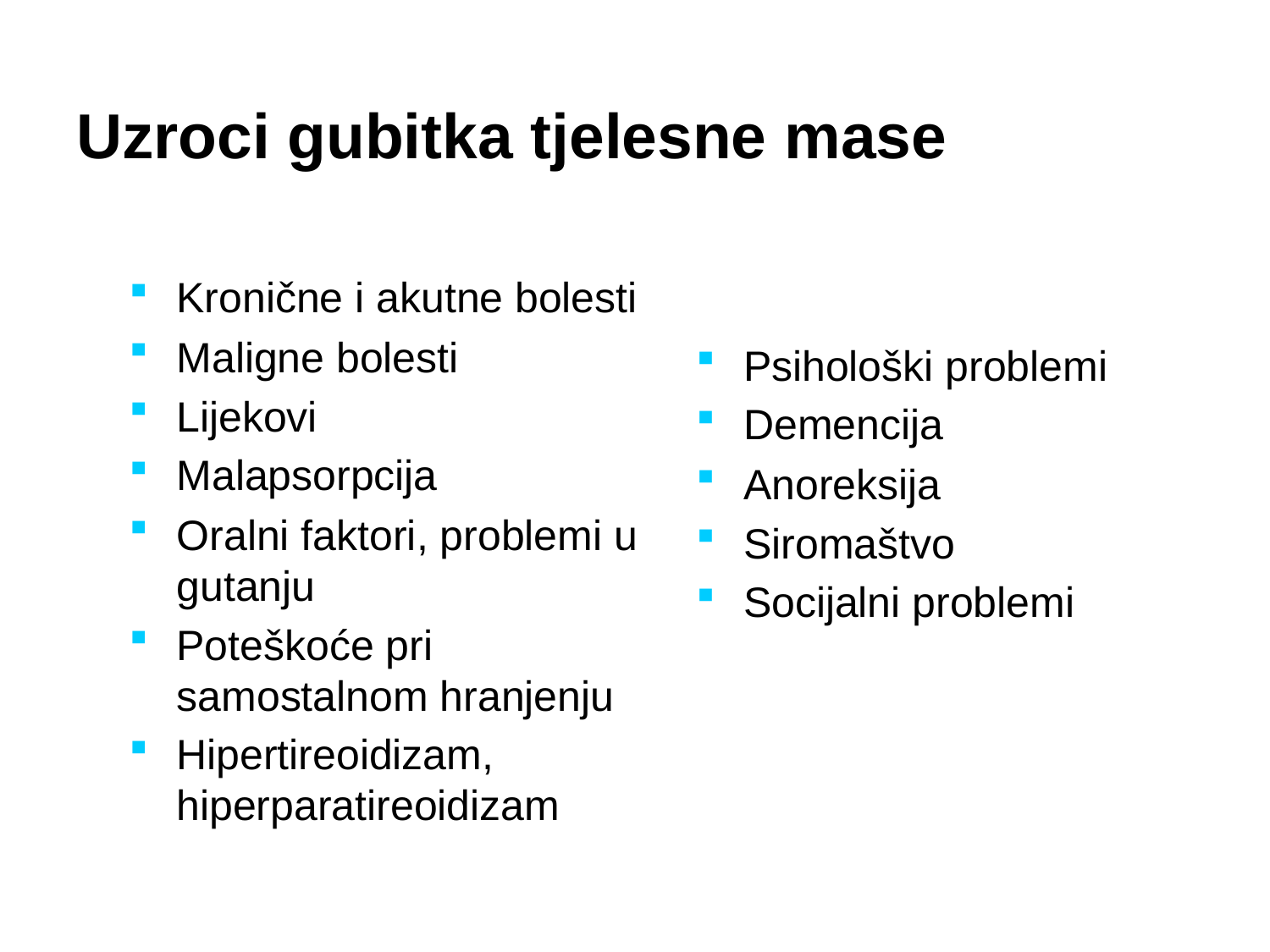

Uzroci gubitka tjelesne mase
Kronične i akutne bolesti
Maligne bolesti
Lijekovi
Malapsorpcija
Oralni faktori, problemi u gutanju
Poteškoće pri samostalnom hranjenju
Hipertireoidizam, hiperparatireoidizam

Psihološki problemi
Demencija
Anoreksija
Siromaštvo
Socijalni problemi